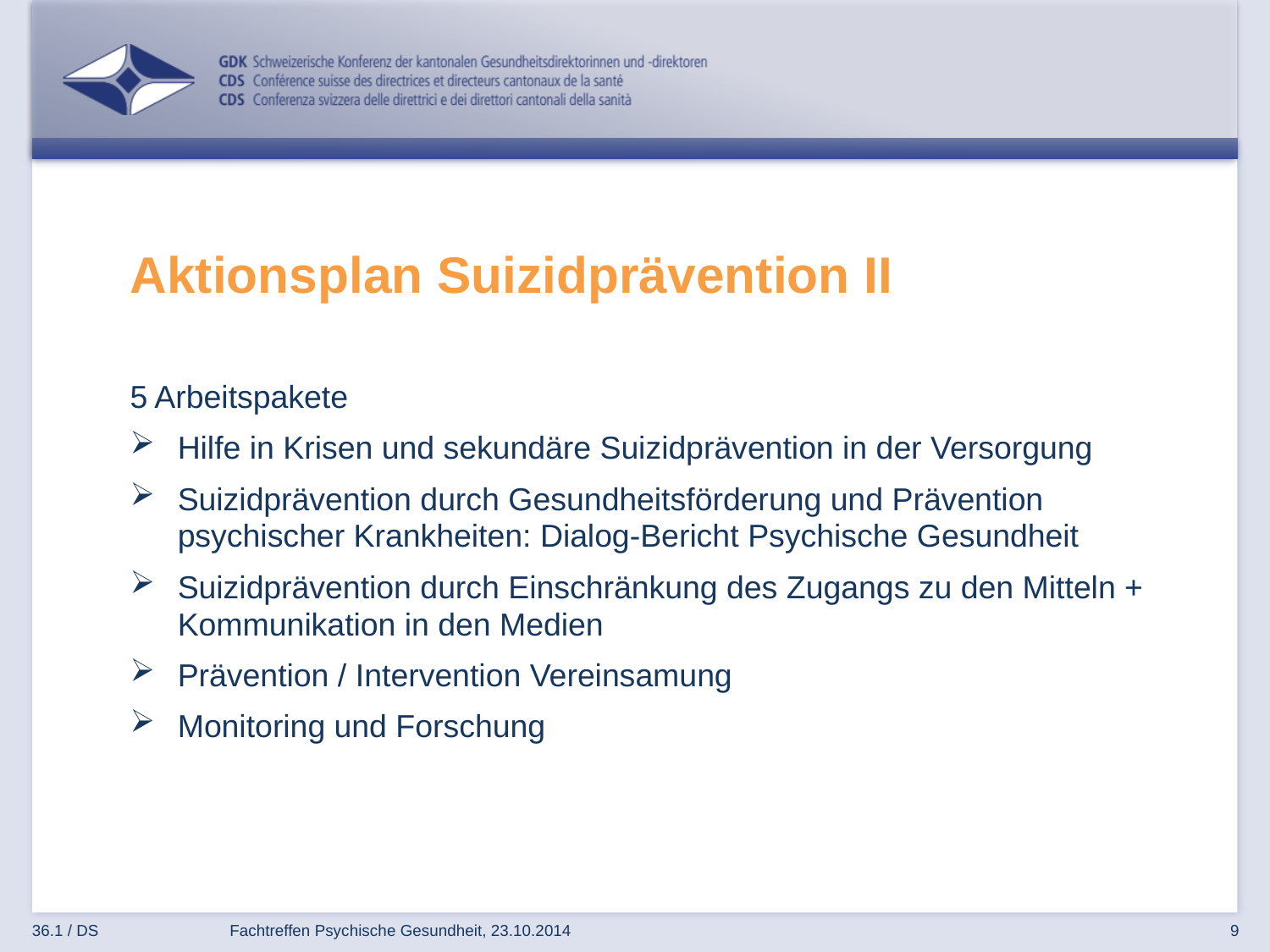

# Aktionsplan Suizidprävention II
5 Arbeitspakete
Hilfe in Krisen und sekundäre Suizidprävention in der Versorgung
Suizidprävention durch Gesundheitsförderung und Prävention psychischer Krankheiten: Dialog-Bericht Psychische Gesundheit
Suizidprävention durch Einschränkung des Zugangs zu den Mitteln + Kommunikation in den Medien
Prävention / Intervention Vereinsamung
Monitoring und Forschung

36.1 / DS
Fachtreffen Psychische Gesundheit, 23.10.2014
9